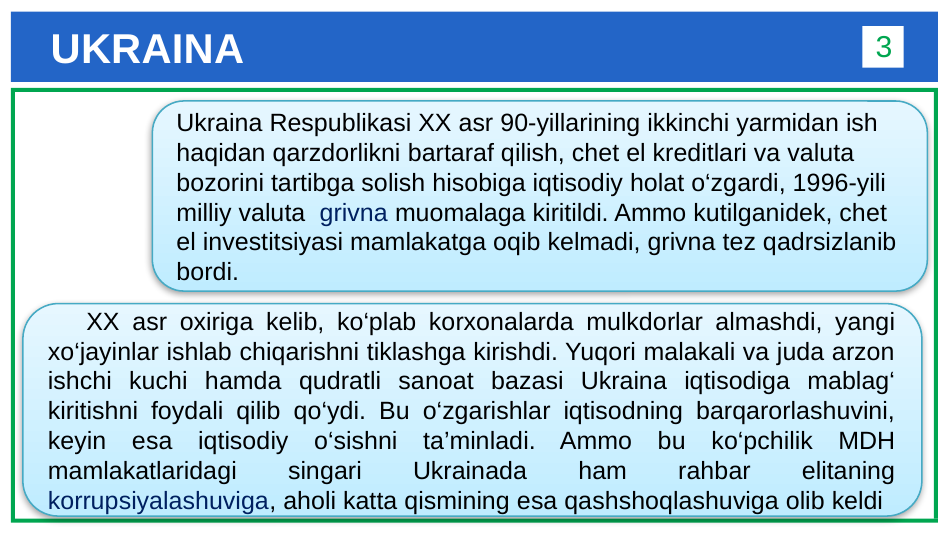

# UKRAINA
3

Ukraina Respublikasi XX asr 90-yillarining ikkinchi yarmidan ish haqidan qarzdorlikni bartaraf qilish, chet el kreditlari va valuta bozorini tartibga solish hisobiga iqtisodiy holat o‘zgardi, 1996-yili milliy valuta  grivna muomalaga kiritildi. Ammo kutilganidek, chet el investitsiyasi mamlakatga oqib kelmadi, grivna tez qadrsizlanib bordi.

   XX asr oxiriga kelib, ko‘plab korxonalarda mulkdorlar almashdi, yangi xo‘jayinlar ishlab chiqarishni tiklashga kirishdi. Yuqori malakali va juda arzon ishchi kuchi hamda qudratli sanoat bazasi Ukraina iqtisodiga mablag‘ kiritishni foydali qilib qo‘ydi. Bu o‘zgarishlar iqtisodning barqarorlashuvini, keyin esa iqtisodiy o‘sishni ta’minladi. Ammo bu ko‘pchilik MDH mamlakatlaridagi singari Ukrainada ham rahbar elitaning korrupsiyalashuviga, aholi katta qismining esa qashshoqlashuviga olib keldi